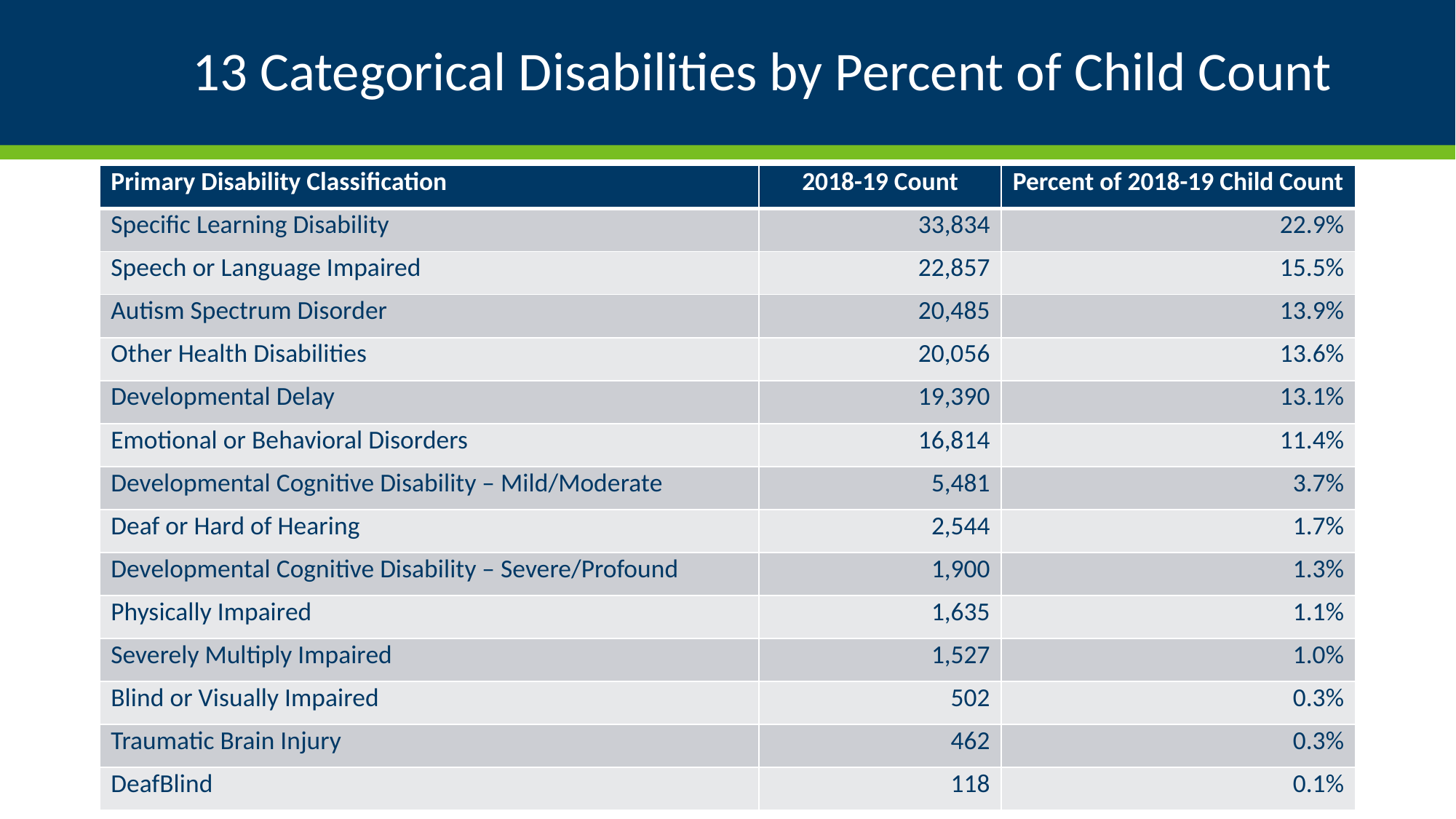

# 13 Categorical Disabilities by Percent of Child Count
| Primary Disability Classification | 2018-19 Count | Percent of 2018-19 Child Count |
| --- | --- | --- |
| Specific Learning Disability | 33,834 | 22.9% |
| Speech or Language Impaired | 22,857 | 15.5% |
| Autism Spectrum Disorder | 20,485 | 13.9% |
| Other Health Disabilities | 20,056 | 13.6% |
| Developmental Delay | 19,390 | 13.1% |
| Emotional or Behavioral Disorders | 16,814 | 11.4% |
| Developmental Cognitive Disability – Mild/Moderate | 5,481 | 3.7% |
| Deaf or Hard of Hearing | 2,544 | 1.7% |
| Developmental Cognitive Disability – Severe/Profound | 1,900 | 1.3% |
| Physically Impaired | 1,635 | 1.1% |
| Severely Multiply Impaired | 1,527 | 1.0% |
| Blind or Visually Impaired | 502 | 0.3% |
| Traumatic Brain Injury | 462 | 0.3% |
| DeafBlind | 118 | 0.1% |
2/4/2019
Leading for educational excellence and equity, every day for every one. | education.mn.gov
8